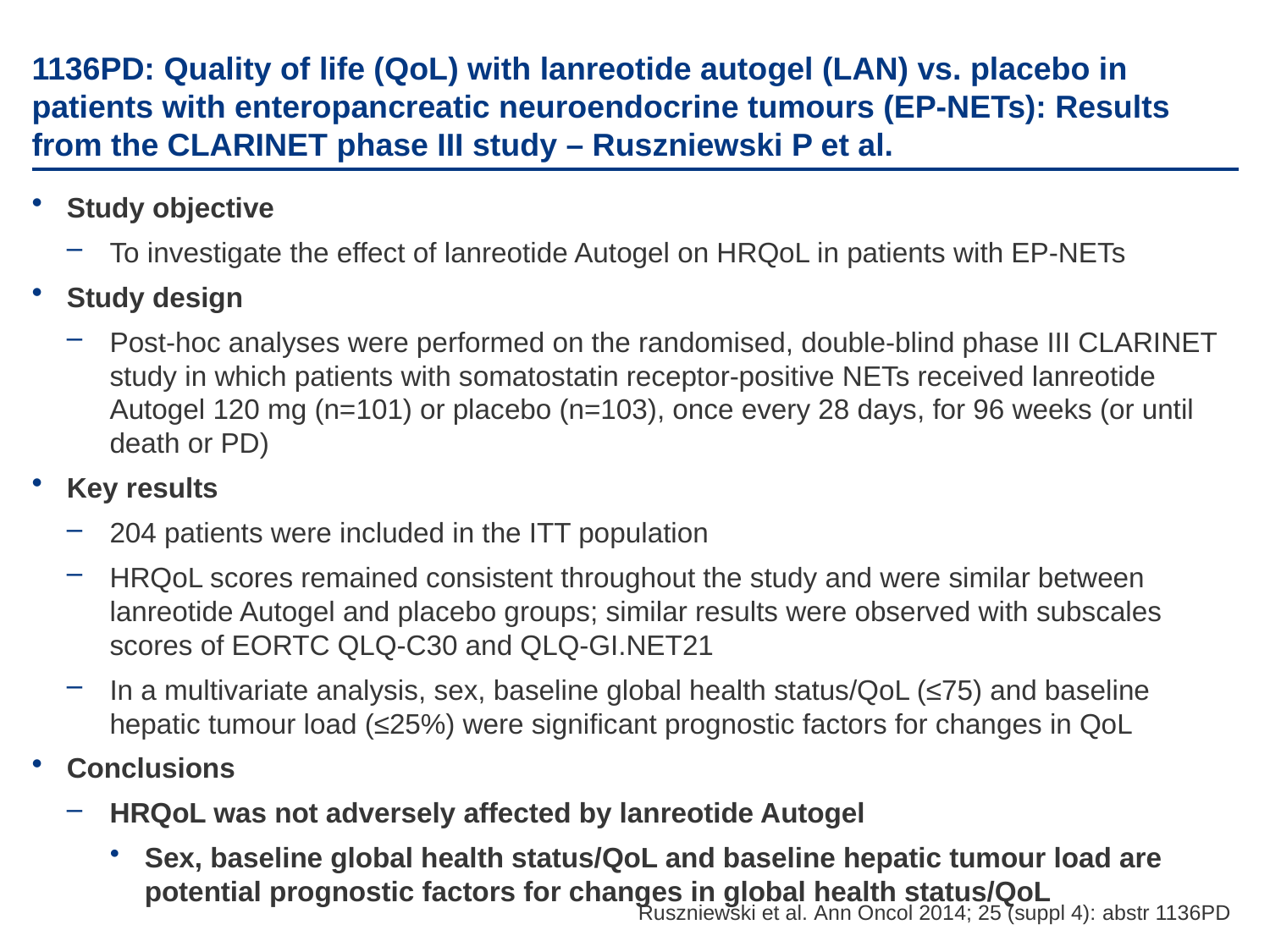

# 1136PD: Quality of life (QoL) with lanreotide autogel (LAN) vs. placebo in patients with enteropancreatic neuroendocrine tumours (EP-NETs): Results from the CLARINET phase III study – Ruszniewski P et al.
Study objective
To investigate the effect of lanreotide Autogel on HRQoL in patients with EP-NETs
Study design
Post-hoc analyses were performed on the randomised, double-blind phase III CLARINET study in which patients with somatostatin receptor-positive NETs received lanreotide Autogel 120 mg (n=101) or placebo (n=103), once every 28 days, for 96 weeks (or until death or PD)
Key results
204 patients were included in the ITT population
HRQoL scores remained consistent throughout the study and were similar between lanreotide Autogel and placebo groups; similar results were observed with subscales scores of EORTC QLQ-C30 and QLQ-GI.NET21
In a multivariate analysis, sex, baseline global health status/QoL (≤75) and baseline hepatic tumour load (≤25%) were significant prognostic factors for changes in QoL
Conclusions
HRQoL was not adversely affected by lanreotide Autogel
Sex, baseline global health status/QoL and baseline hepatic tumour load are potential prognostic factors for changes in global health status/QoL
Ruszniewski et al. Ann Oncol 2014; 25 (suppl 4): abstr 1136PD